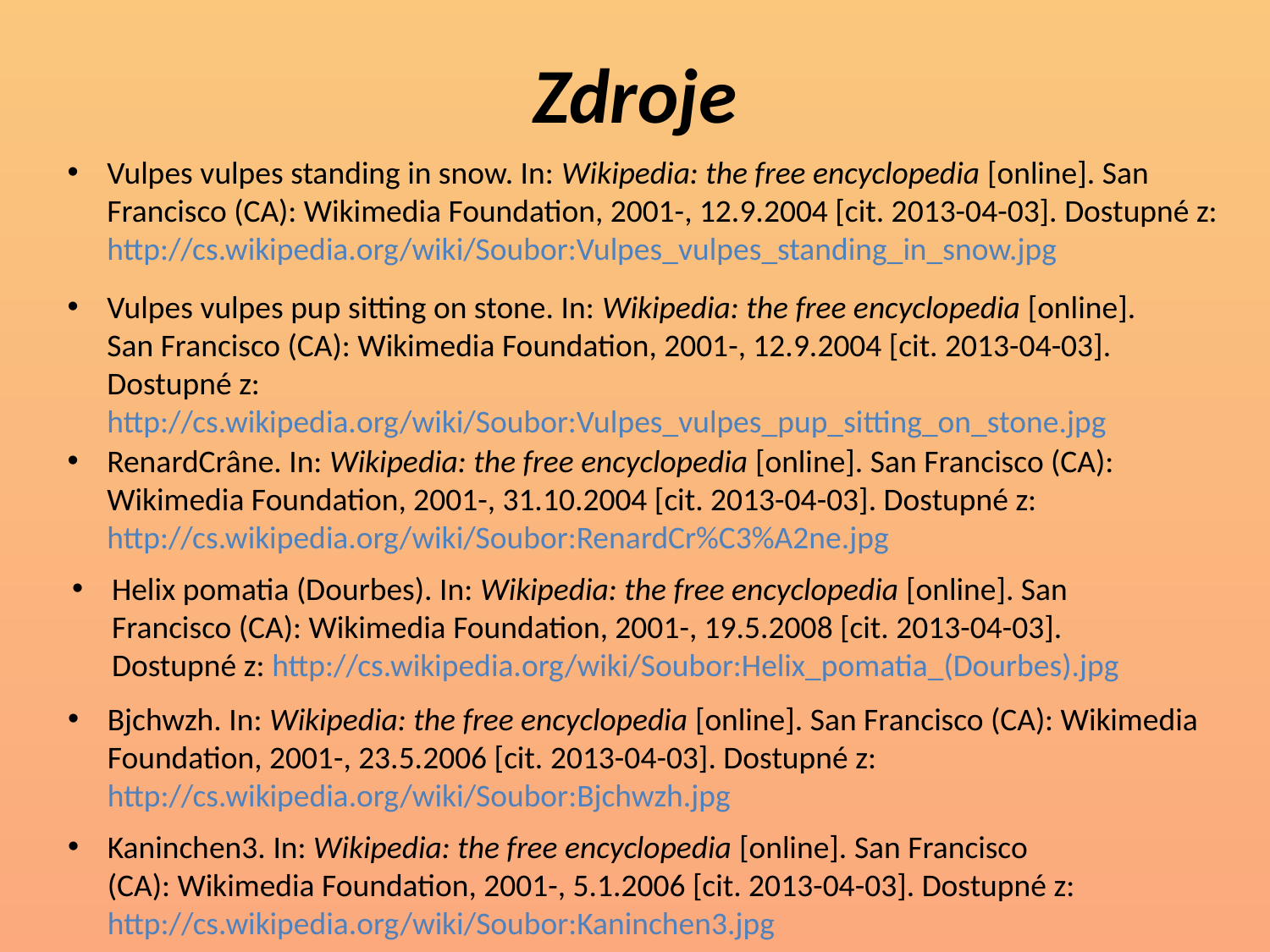

# Zdroje
Vulpes vulpes standing in snow. In: Wikipedia: the free encyclopedia [online]. San Francisco (CA): Wikimedia Foundation, 2001-, 12.9.2004 [cit. 2013-04-03]. Dostupné z: http://cs.wikipedia.org/wiki/Soubor:Vulpes_vulpes_standing_in_snow.jpg
Vulpes vulpes pup sitting on stone. In: Wikipedia: the free encyclopedia [online]. San Francisco (CA): Wikimedia Foundation, 2001-, 12.9.2004 [cit. 2013-04-03]. Dostupné z: http://cs.wikipedia.org/wiki/Soubor:Vulpes_vulpes_pup_sitting_on_stone.jpg
RenardCrâne. In: Wikipedia: the free encyclopedia [online]. San Francisco (CA): Wikimedia Foundation, 2001-, 31.10.2004 [cit. 2013-04-03]. Dostupné z: http://cs.wikipedia.org/wiki/Soubor:RenardCr%C3%A2ne.jpg
Helix pomatia (Dourbes). In: Wikipedia: the free encyclopedia [online]. San Francisco (CA): Wikimedia Foundation, 2001-, 19.5.2008 [cit. 2013-04-03]. Dostupné z: http://cs.wikipedia.org/wiki/Soubor:Helix_pomatia_(Dourbes).jpg
Bjchwzh. In: Wikipedia: the free encyclopedia [online]. San Francisco (CA): Wikimedia Foundation, 2001-, 23.5.2006 [cit. 2013-04-03]. Dostupné z: http://cs.wikipedia.org/wiki/Soubor:Bjchwzh.jpg
Kaninchen3. In: Wikipedia: the free encyclopedia [online]. San Francisco (CA): Wikimedia Foundation, 2001-, 5.1.2006 [cit. 2013-04-03]. Dostupné z: http://cs.wikipedia.org/wiki/Soubor:Kaninchen3.jpg